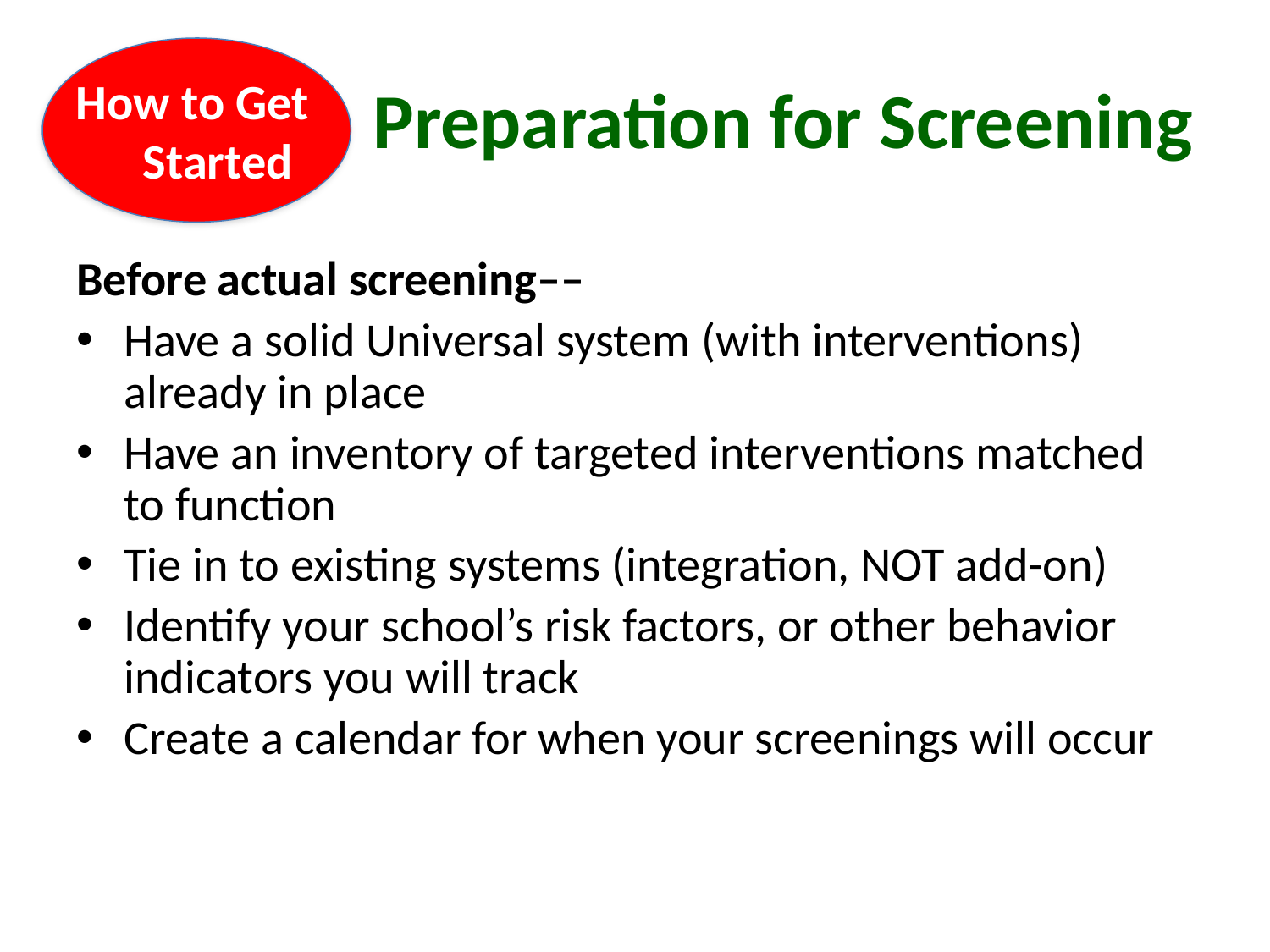

# Preparation for Screening
How to Get
Started
Before actual screening––
Have a solid Universal system (with interventions) already in place
Have an inventory of targeted interventions matched to function
Tie in to existing systems (integration, NOT add-on)
Identify your school’s risk factors, or other behavior indicators you will track
Create a calendar for when your screenings will occur